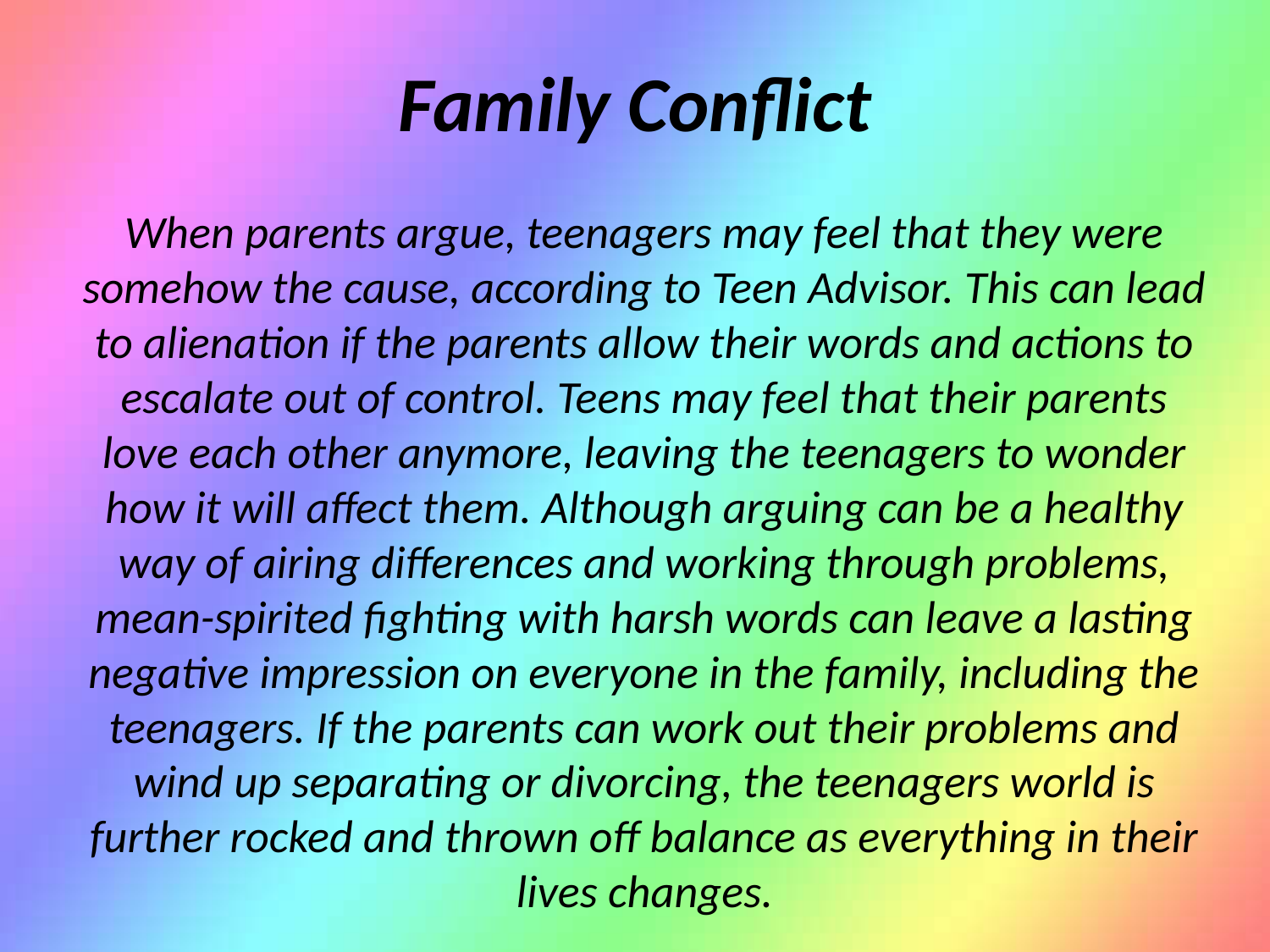

# Family Conflict
When parents argue, teenagers may feel that they were somehow the cause, according to Teen Advisor. This can lead to alienation if the parents allow their words and actions to escalate out of control. Teens may feel that their parents love each other anymore, leaving the teenagers to wonder how it will affect them. Although arguing can be a healthy way of airing differences and working through problems, mean-spirited fighting with harsh words can leave a lasting negative impression on everyone in the family, including the teenagers. If the parents can work out their problems and wind up separating or divorcing, the teenagers world is further rocked and thrown off balance as everything in their lives changes.